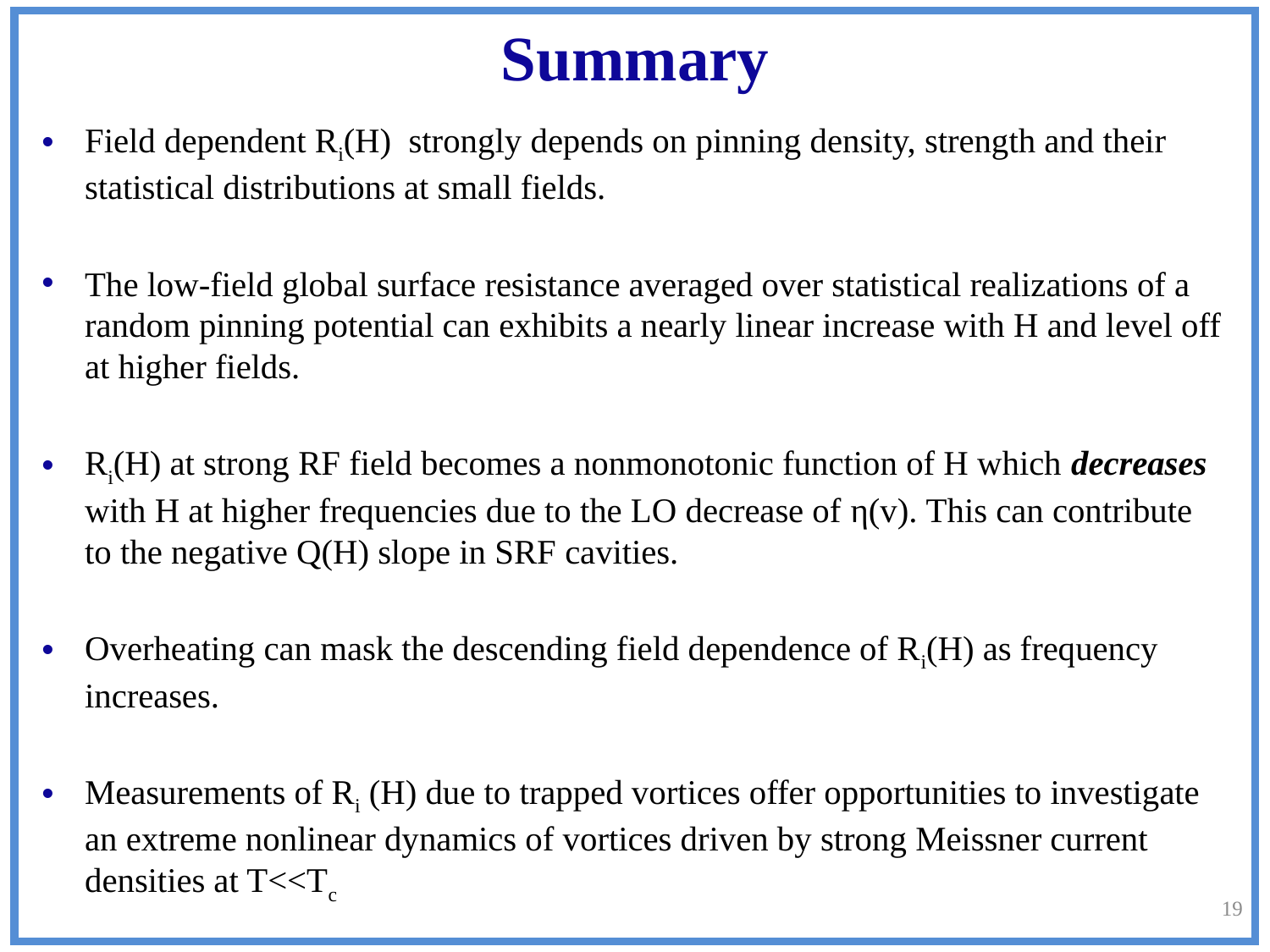

# Summary

Field dependent Ri(H)  strongly depends on pinning density, strength and their statistical distributions at small fields.

The low-field global surface resistance averaged over statistical realizations of a random pinning potential can exhibits a nearly linear increase with H and level off at higher fields.

Ri(H) at strong RF field becomes a nonmonotonic function of H which decreases with H at higher frequencies due to the LO decrease of η(v). This can contribute to the negative Q(H) slope in SRF cavities.

Overheating can mask the descending field dependence of Ri(H) as frequency increases.

Measurements of Ri (H) due to trapped vortices offer opportunities to investigate an extreme nonlinear dynamics of vortices driven by strong Meissner current densities at T<<Tc
19